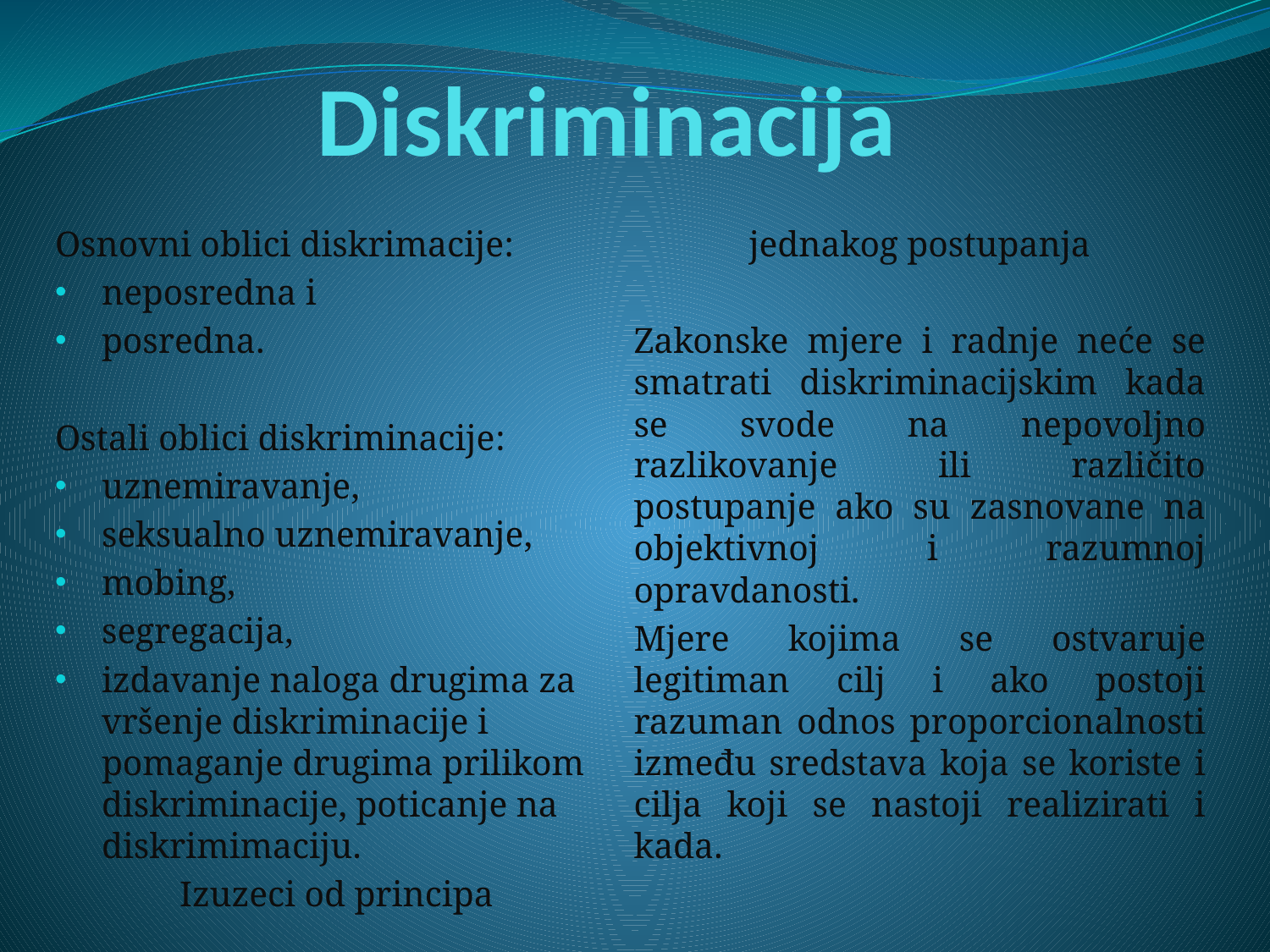

# Diskriminacija
Osnovni oblici diskrimacije:
neposredna i
posredna.

Ostali oblici diskriminacije:
uznemiravanje,
seksualno uznemiravanje,
mobing,
segregacija,
izdavanje naloga drugima za vršenje diskriminacije i pomaganje drugima prilikom diskriminacije, poticanje na diskrimimaciju.
Izuzeci od principa
jednakog postupanja

Zakonske mjere i radnje neće se smatrati diskriminacijskim kada se svode na nepovoljno razlikovanje ili različito postupanje ako su zasnovane na objektivnoj i razumnoj opravdanosti.
Mjere kojima se ostvaruje legitiman cilj i ako postoji razuman odnos proporcionalnosti između sredstava koja se koriste i cilja koji se nastoji realizirati i kada.